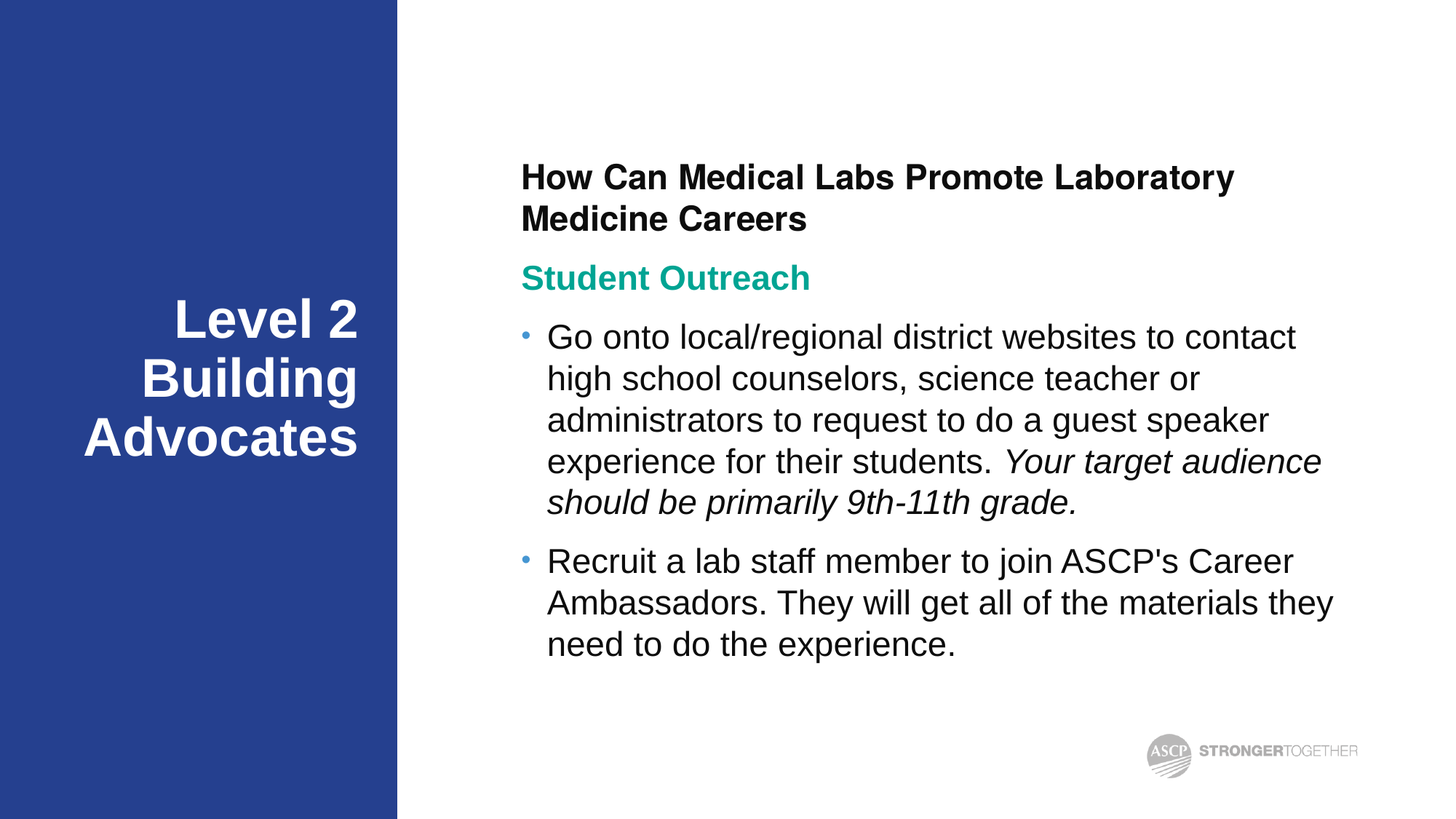

How Can Medical Labs Promote Laboratory Medicine Careers
Student Outreach
Go onto local/regional district websites to contact high school counselors, science teacher or administrators to request to do a guest speaker experience for their students. Your target audience should be primarily 9th-11th grade.
Recruit a lab staff member to join ASCP's Career Ambassadors. They will get all of the materials they need to do the experience.

# Level 2 Building Advocates